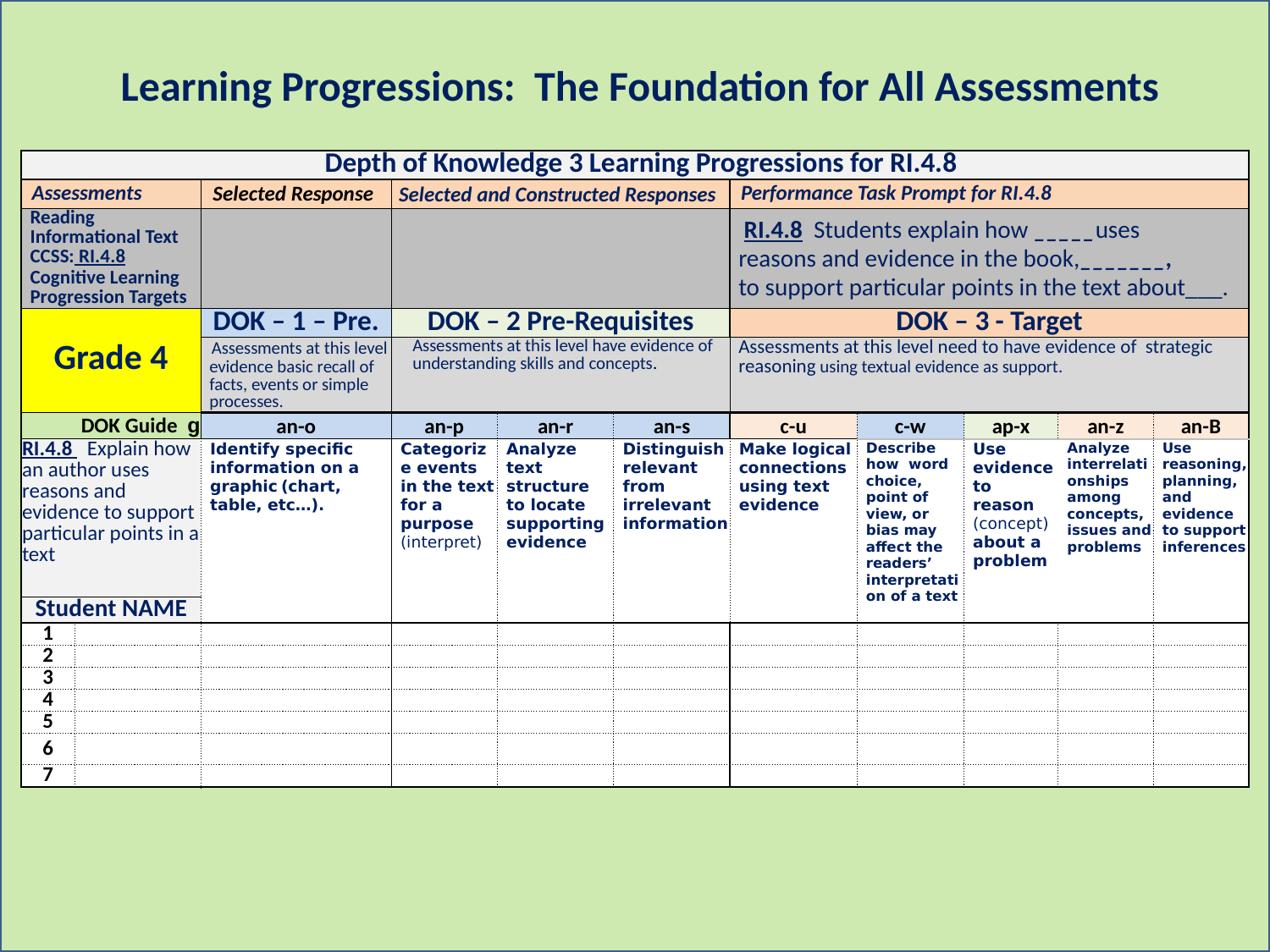

Learning Progressions:  The Foundation for All Assessments
| Depth of Knowledge 3 Learning Progressions for RI.4.8 |  |  |  |  |  |  |  |  |  |  |
| --- | --- | --- | --- | --- | --- | --- | --- | --- | --- | --- |
| Assessments |  | Selected Response | Selected and Constructed Responses |  |  | Performance Task Prompt for RI.4.8 |  |  |  |  |
| Reading Informational Text CCSS: RI.4.8 |  |  |  |  |  | RI.4.8 Students explain how \_\_\_\_\_uses reasons and evidence in the book,\_\_\_\_\_\_\_, to support particular points in the text about\_\_\_. |  |  |  |  |
| Cognitive Learning Progression Targets |  |  |  |  |  |  |  |  |  |  |
| Grade 4 |  | DOK – 1 – Pre. | DOK – 2 Pre-Requisites |  |  | DOK – 3 - Target |  |  |  |  |
|  |  | Assessments at this level evidence basic recall of facts, events or simple processes. | Assessments at this level have evidence of understanding skills and concepts. |  |  | Assessments at this level need to have evidence of strategic reasoning using textual evidence as support. |  |  |  |  |
| DOK Guide g |  | an-o | an-p | an-r | an-s | c-u | c-w | ap-x | an-z | an-B |
| RI.4.8 Explain how an author uses reasons and evidence to support particular points in a text |  | Identify specific information on a graphic (chart, table, etc…). | Categorize events in the text for a purpose (interpret) | Analyze text structure to locate supporting evidence | Distinguish relevant from irrelevant information | Make logical connections using text evidence | Describe how word choice, point of view, or bias may affect the readers’ interpretation of a text | Use evidence to reason (concept) about a problem | Analyze interrelationships among concepts, issues and problems | Use reasoning, planning, and evidence to support inferences |
| Student NAME |  |  |  |  |  |  |  |  |  |  |
| 1 |  |  |  |  |  |  |  |  |  |  |
| 2 |  |  |  |  |  |  |  |  |  |  |
| 3 |  |  |  |  |  |  |  |  |  |  |
| 4 |  |  |  |  |  |  |  |  |  |  |
| 5 |  |  |  |  |  |  |  |  |  |  |
| 6 |  |  |  |  |  |  |  |  |  |  |
| 7 |  |  |  |  |  |  |  |  |  |  |
Susan Richmond
19